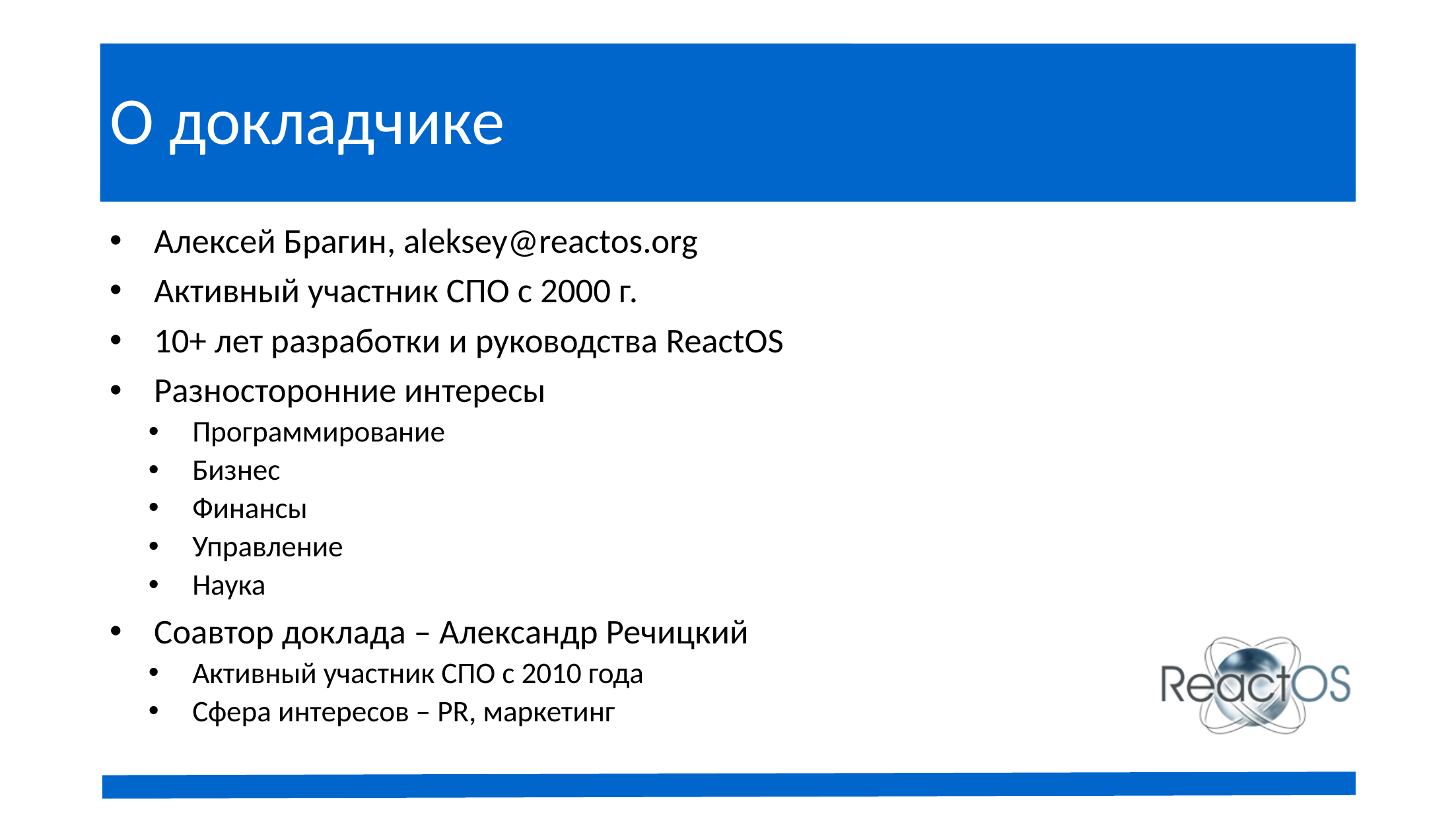

# О докладчике
Алексей Брагин, aleksey@reactos.org
Активный участник СПО с 2000 г.
10+ лет разработки и руководства ReactOS
Разносторонние интересы
Программирование
Бизнес
Финансы
Управление
Наука
Соавтор доклада – Александр Речицкий
Активный участник СПО с 2010 года
Сфера интересов – PR, маркетинг